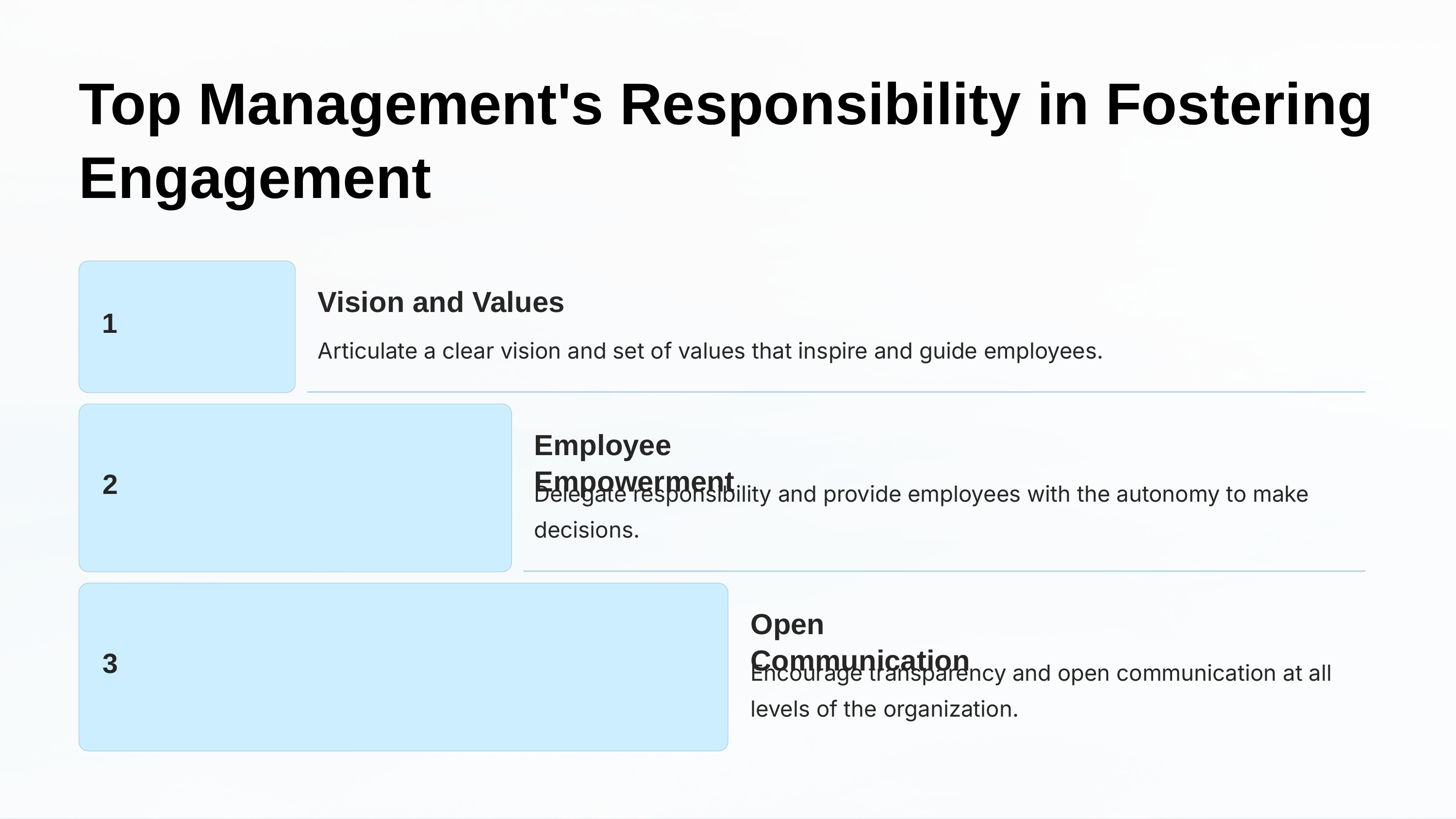

Top Management's Responsibility in Fostering Engagement

Vision and Values
1
Articulate a clear vision and set of values that inspire and guide employees.

Employee Empowerment
2
Delegate responsibility and provide employees with the autonomy to make decisions.
DLL,BDU

Open Communication
3
Encourage transparency and open communication at all levels of the organization.